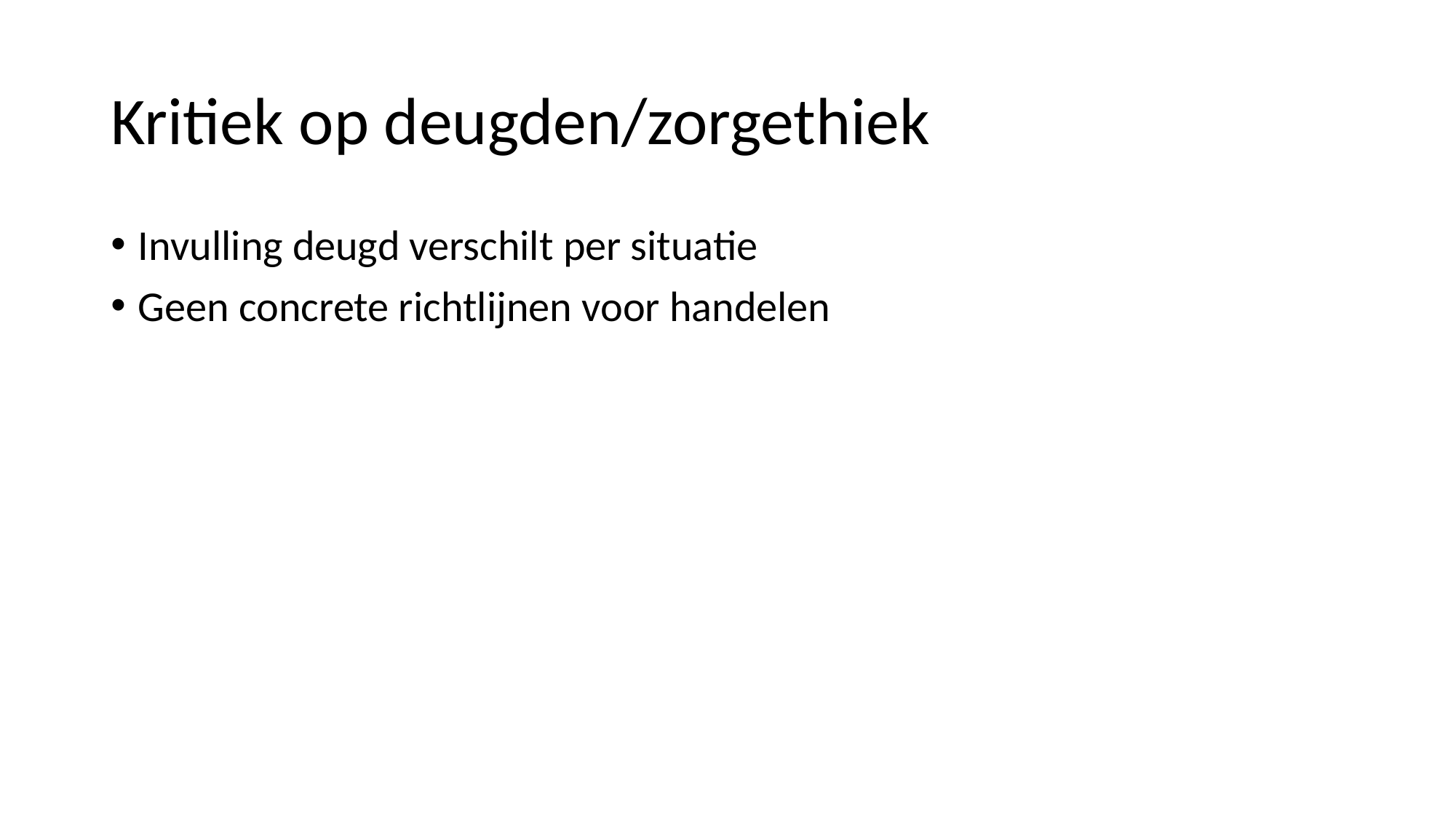

# Kritiek op deugden/zorgethiek
Invulling deugd verschilt per situatie
Geen concrete richtlijnen voor handelen